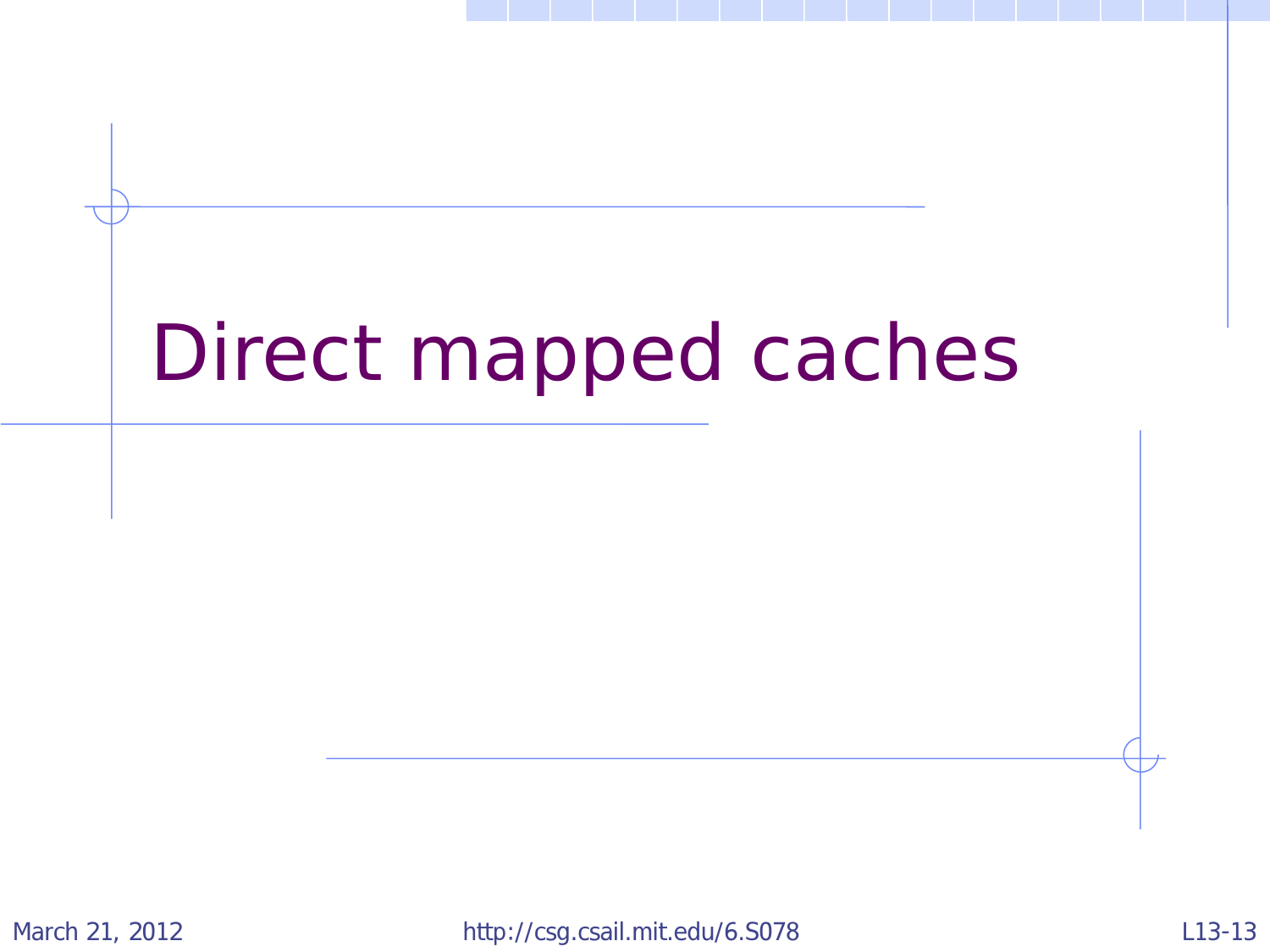

# Direct mapped caches

March 21, 2012
http://csg.csail.mit.edu/6.S078
L13-13